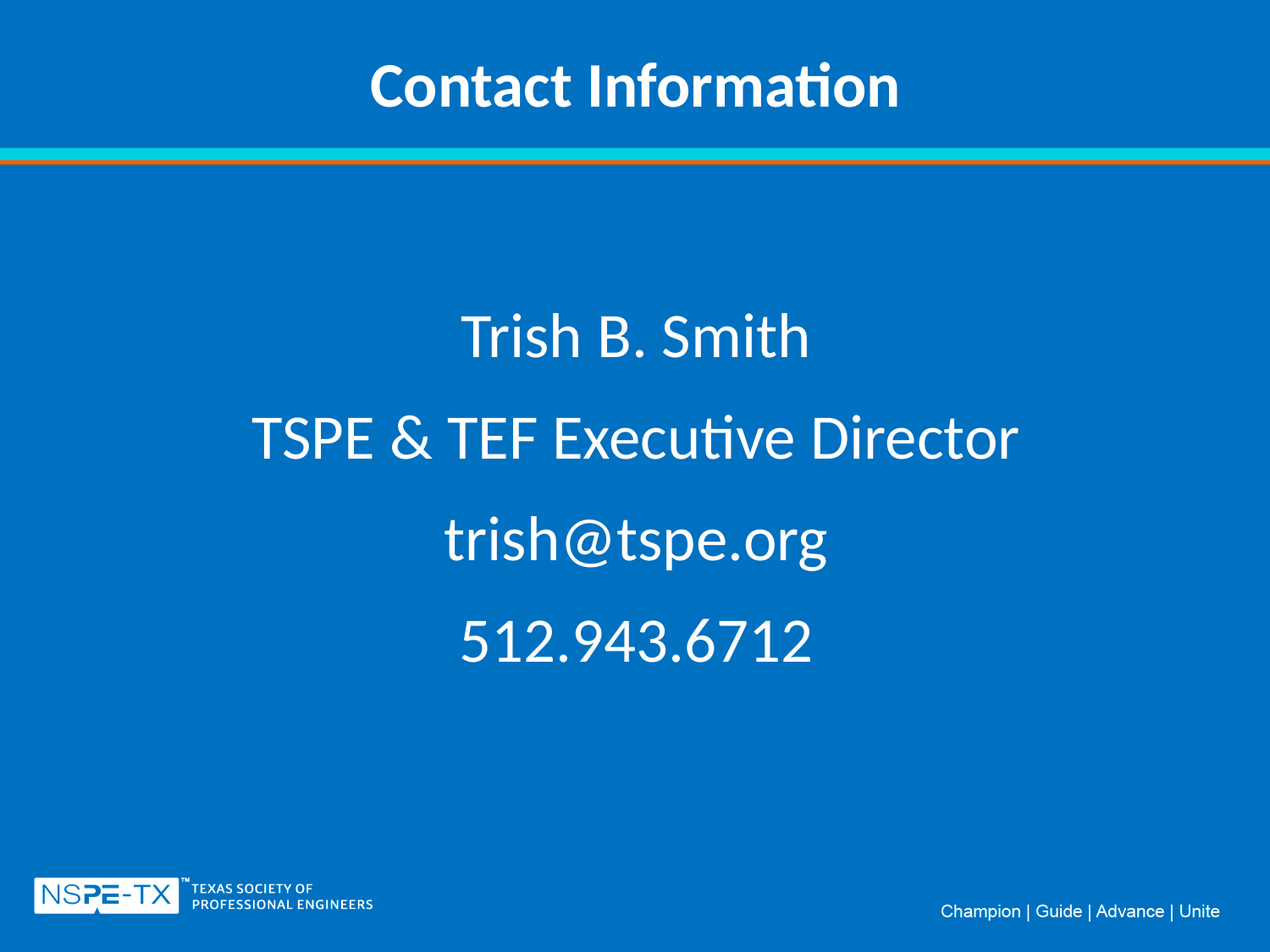

# Contact Information

Trish B. Smith
TSPE & TEF Executive Director
trish@tspe.org
512.943.6712